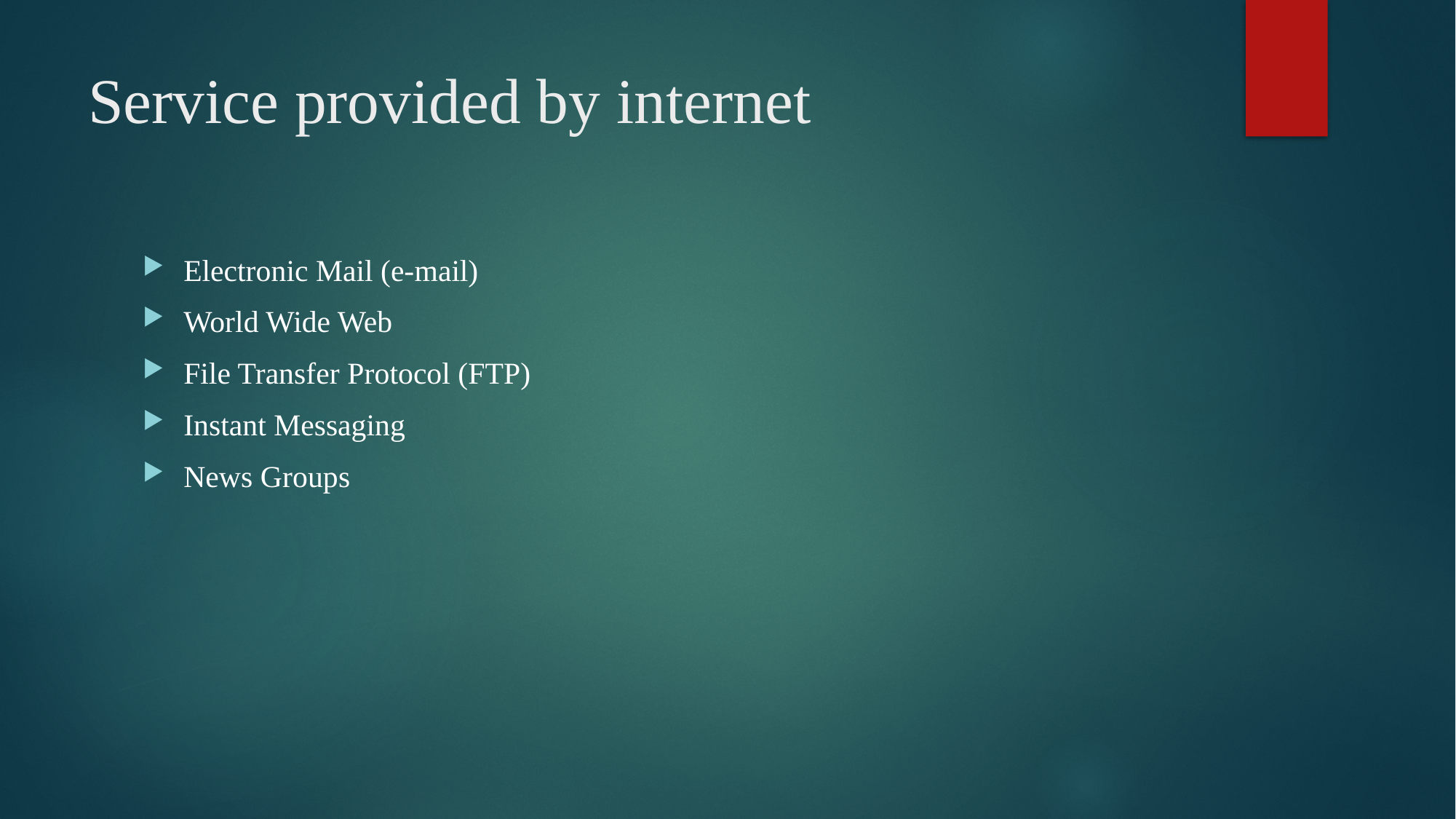

# Service provided by internet
Electronic Mail (e-mail)
World Wide Web
File Transfer Protocol (FTP)
Instant Messaging
News Groups